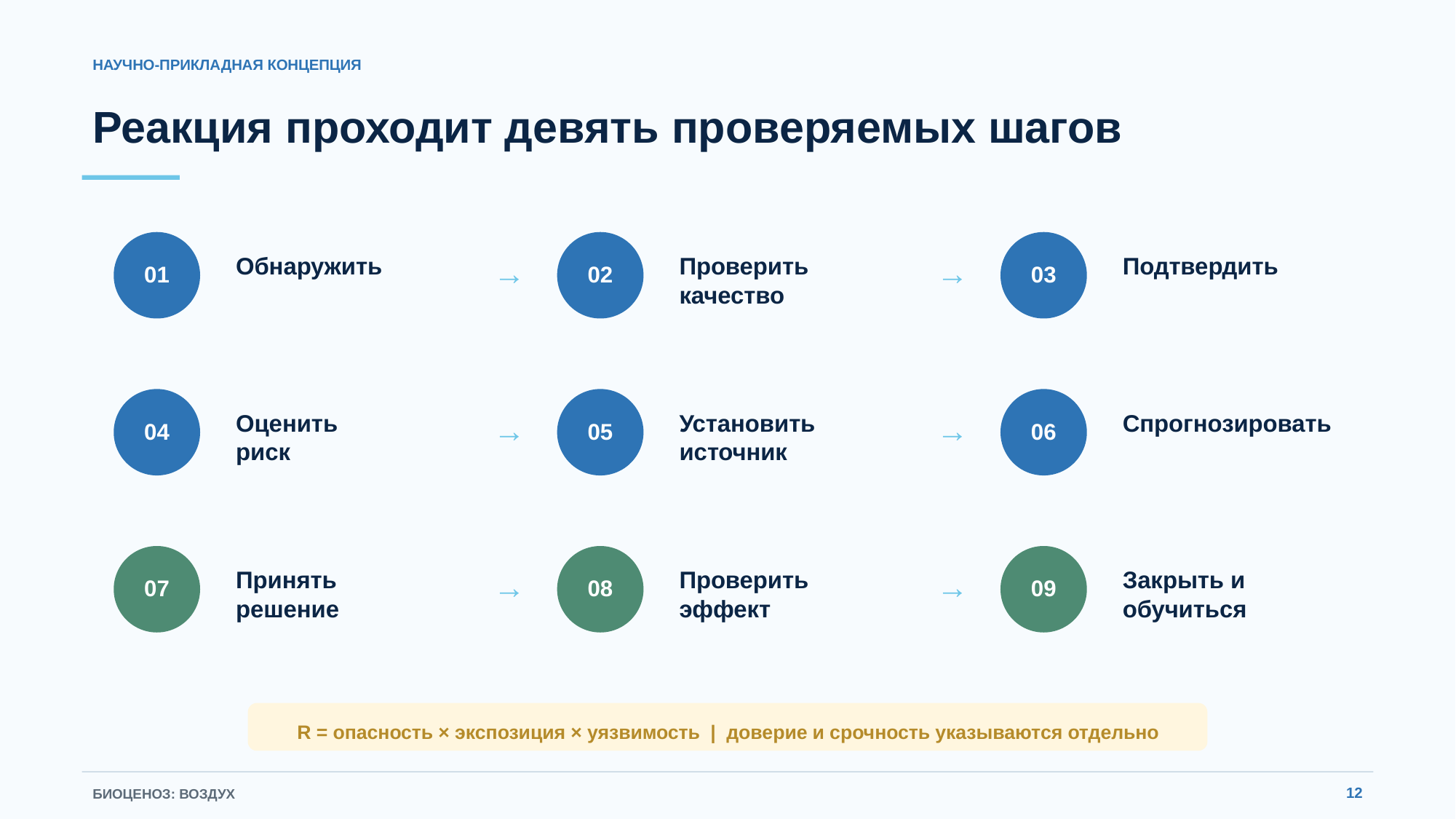

НАУЧНО-ПРИКЛАДНАЯ КОНЦЕПЦИЯ
Реакция проходит девять проверяемых шагов

Обнаружить
Проверить
качество
Подтвердить
→
→
01
02
03

Оценить
риск
Установить
источник
Спрогнозировать
→
→
04
05
06

Принять
решение
Проверить
эффект
Закрыть и
обучиться
→
→
07
08
09

R = опасность × экспозиция × уязвимость  |  доверие и срочность указываются отдельно

12
БИОЦЕНОЗ: ВОЗДУХ